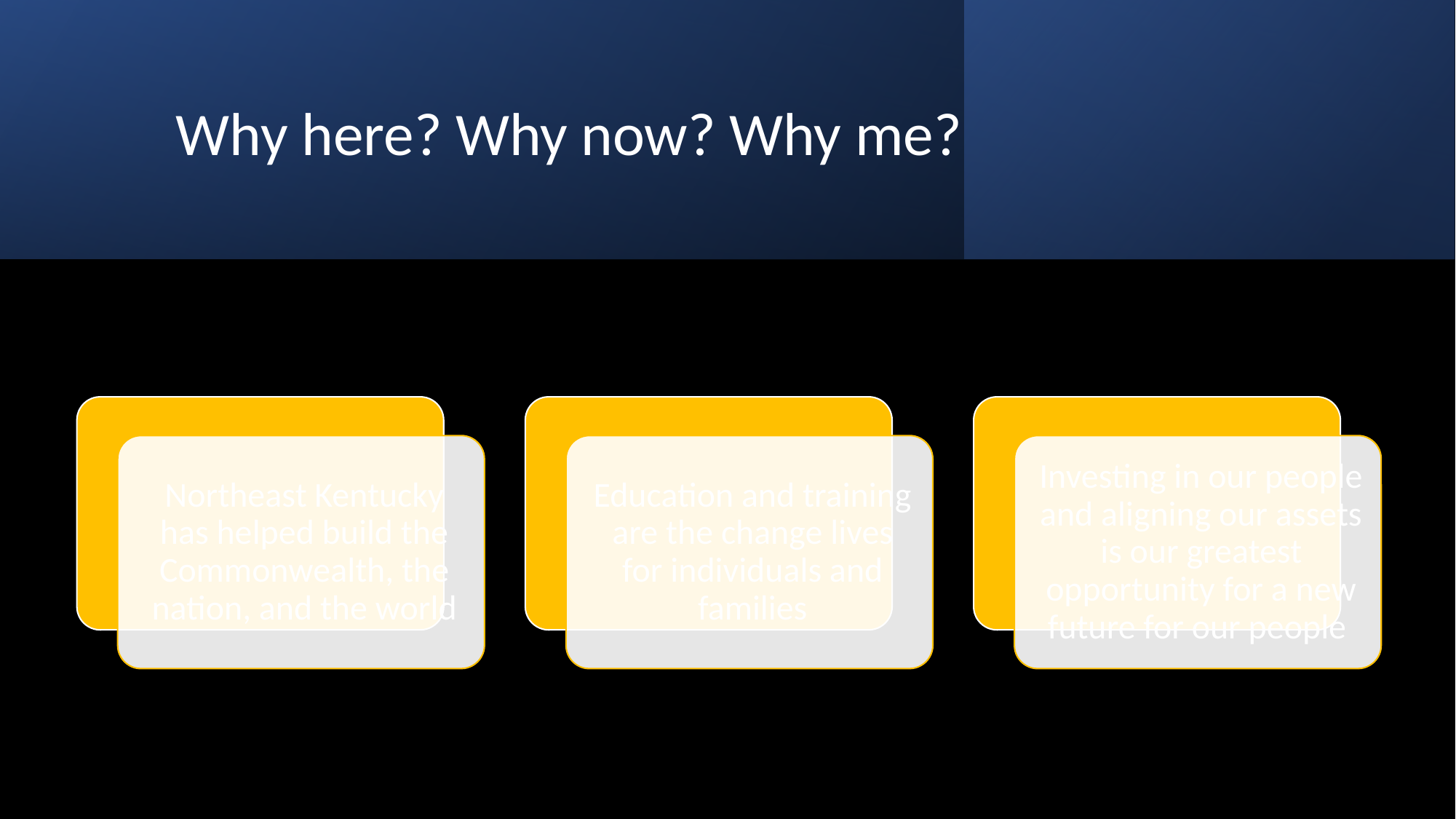

# Why here? Why now? Why me?
Northeast Kentucky has helped build the Commonwealth, the nation, and the world
Education and training are the change lives for individuals and families
Investing in our people and aligning our assets is our greatest opportunity for a new future for our people